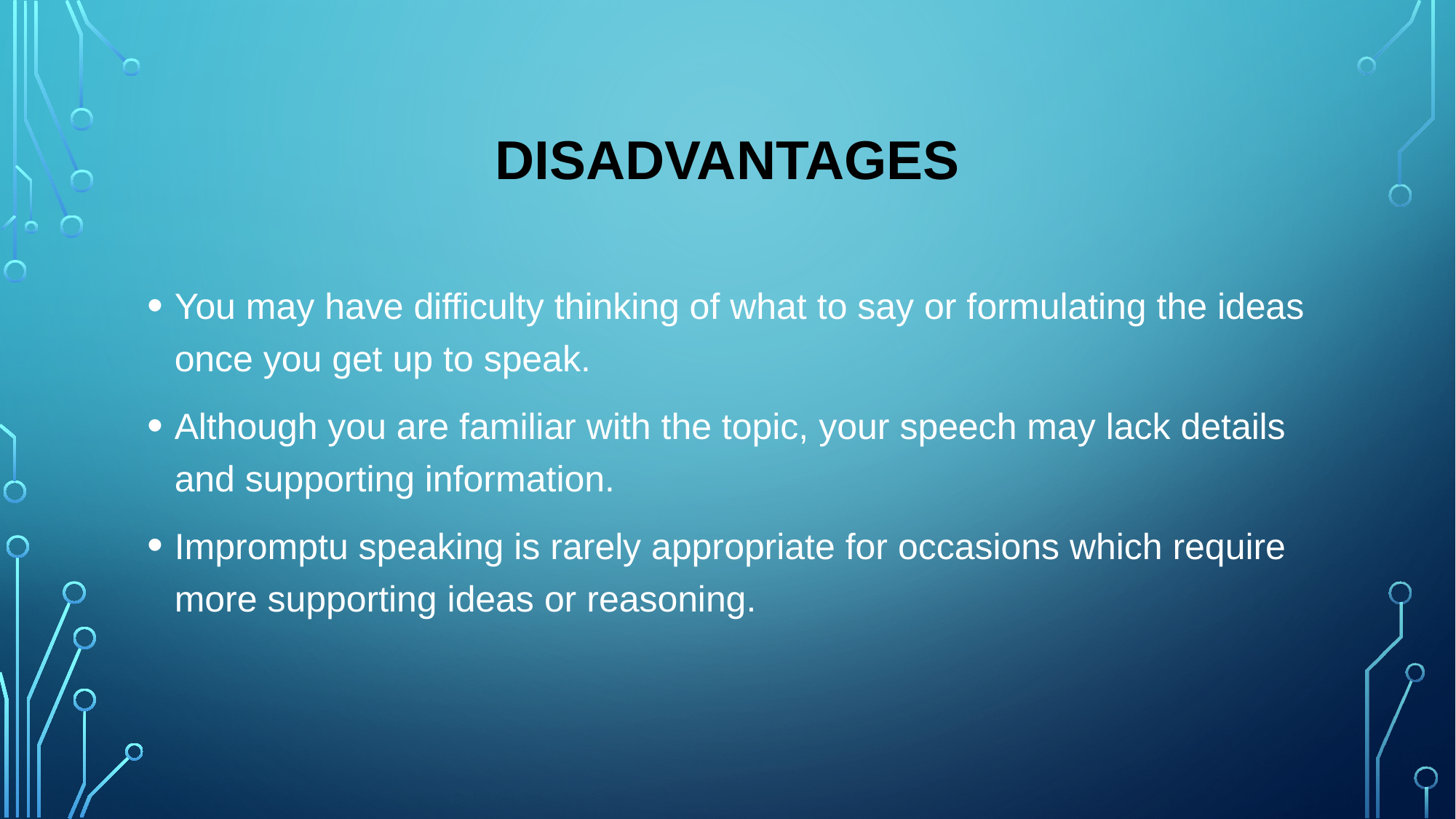

# disadvantages
You may have difficulty thinking of what to say or formulating the ideas once you get up to speak.
Although you are familiar with the topic, your speech may lack details and supporting information.
Impromptu speaking is rarely appropriate for occasions which require more supporting ideas or reasoning.